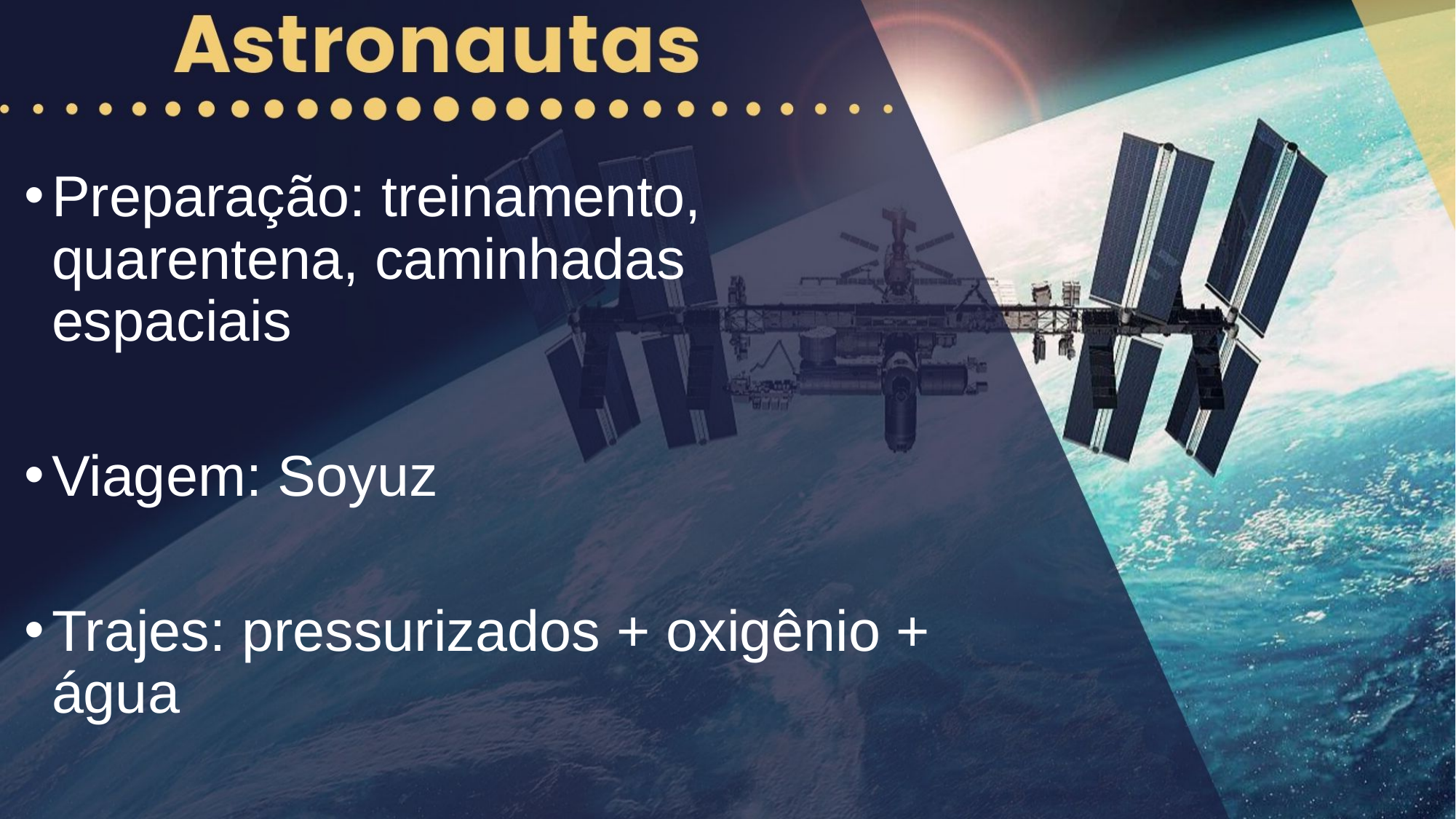

Preparação: treinamento, quarentena, caminhadas espaciais

Viagem: Soyuz

Trajes: pressurizados + oxigênio + água